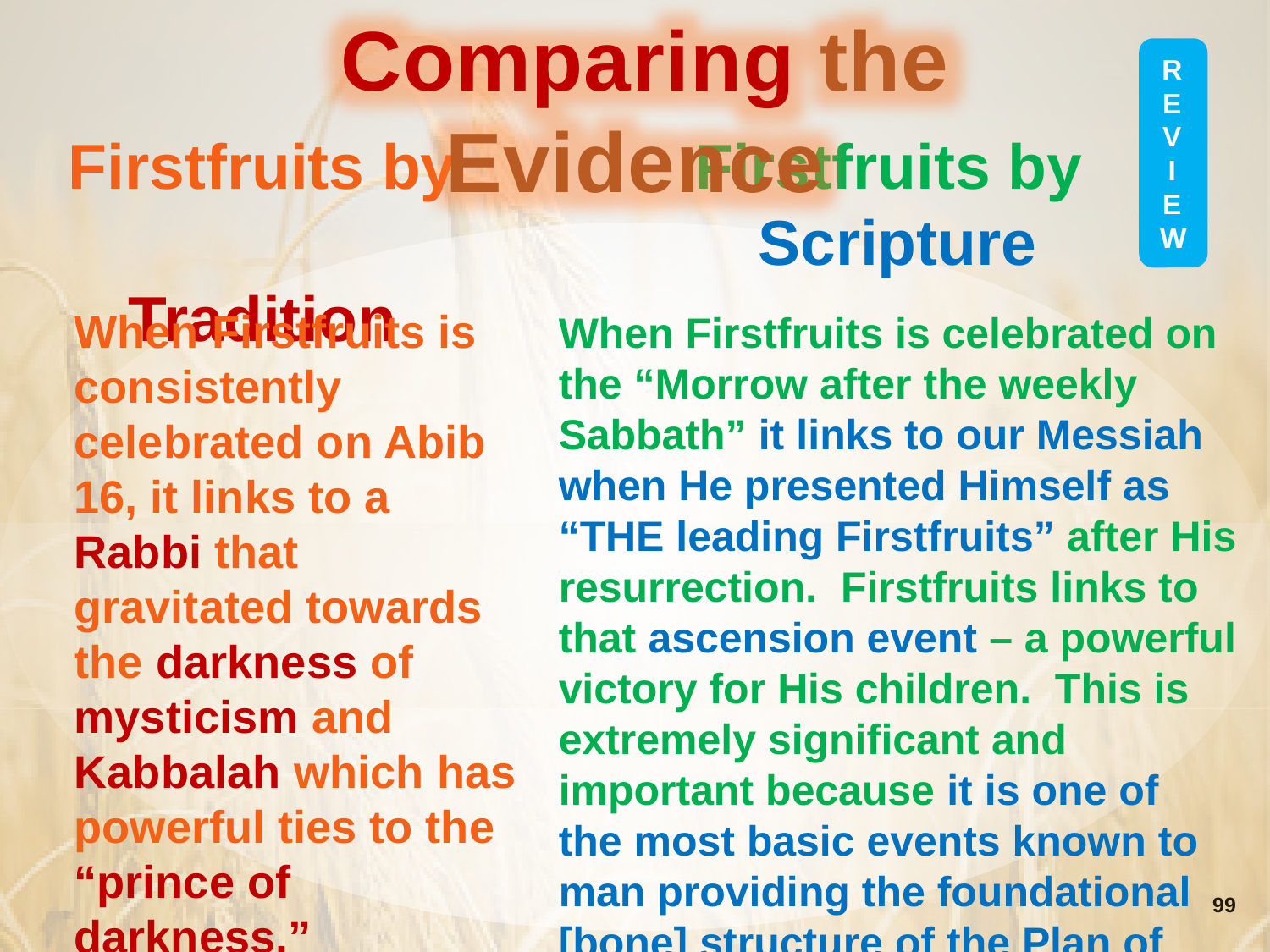

Comparing the Evidence
R
E
V
I
E
W
Firstfruits by
Tradition
Firstfruits by
Scripture
When Firstfruits is consistently celebrated on Abib 16, it links to a Rabbi that gravitated towards the darkness of mysticism and Kabbalah which has powerful ties to the “prince of darkness.”
When Firstfruits is celebrated on the “Morrow after the weekly Sabbath” it links to our Messiah when He presented Himself as “THE leading Firstfruits” after His resurrection.  Firstfruits links to that ascension event – a powerful victory for His children.  This is extremely significant and important because it is one of
the most basic events known to man providing the foundational [bone] structure of the Plan of Salvation.
99